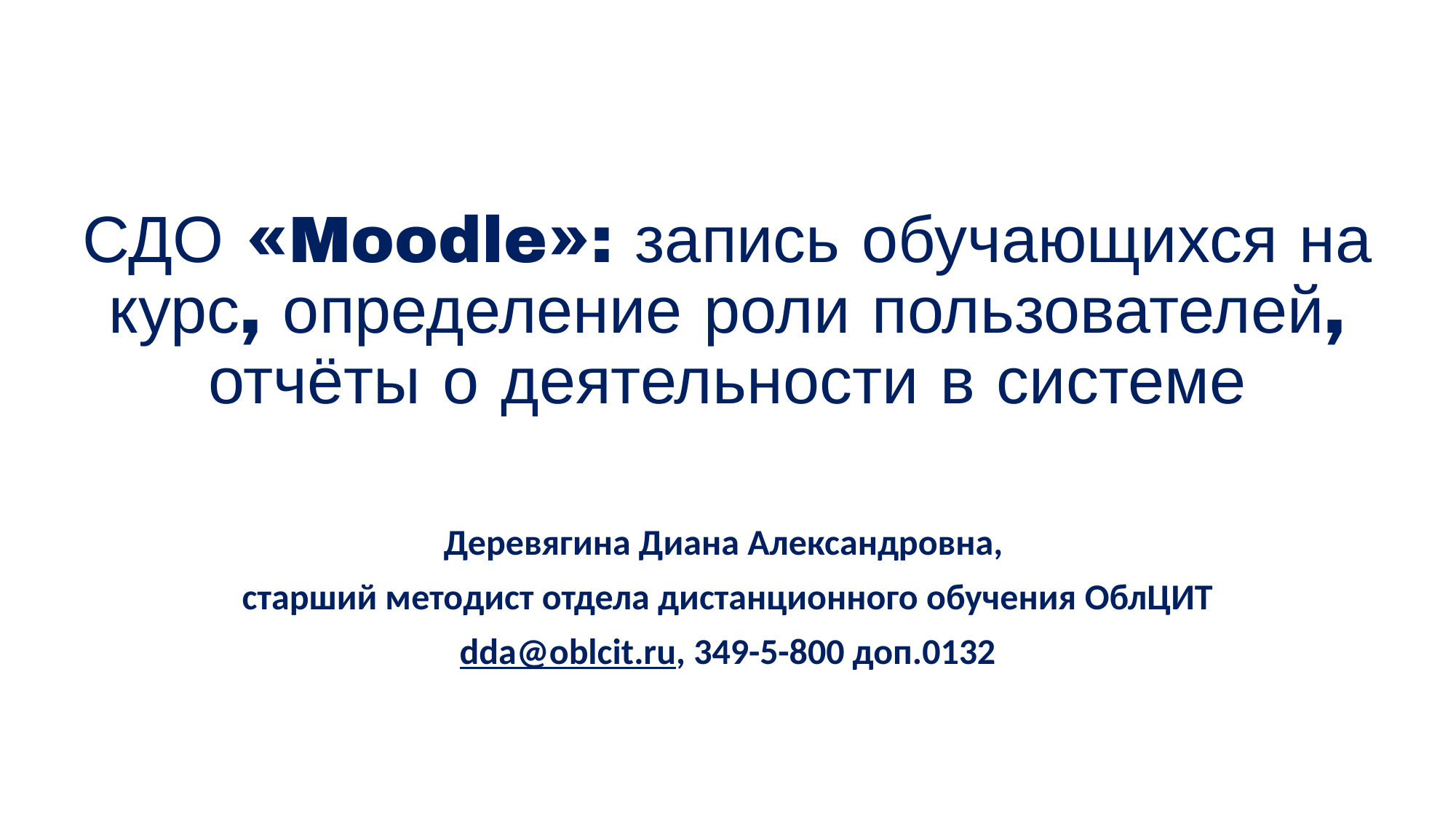

# СДО «Moodle»: запись обучающихся на курс, определение роли пользователей, отчёты о деятельности в системе
Деревягина Диана Александровна,
старший методист отдела дистанционного обучения ОблЦИТ
dda@oblcit.ru, 349-5-800 доп.0132